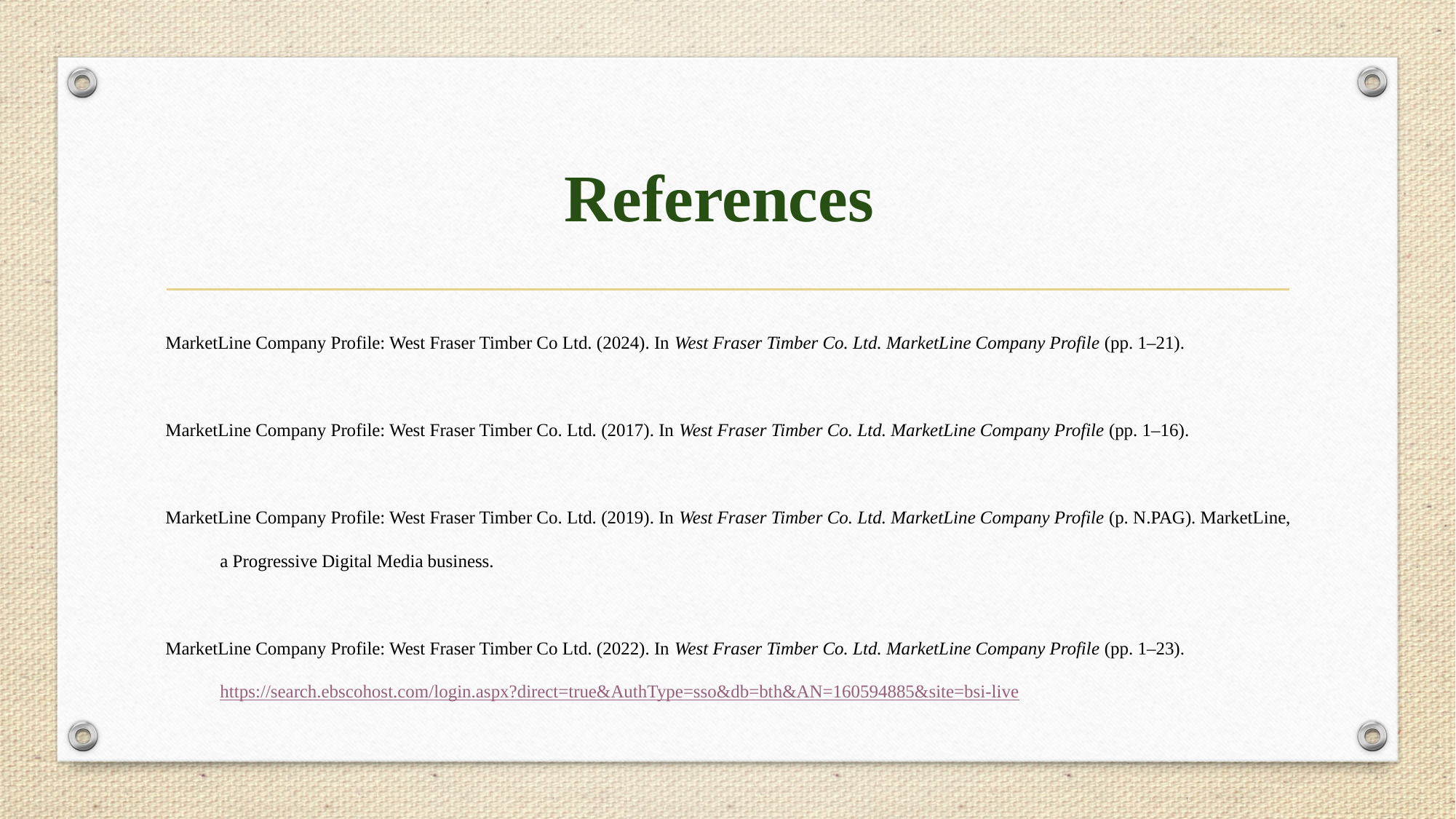

# References
MarketLine Company Profile: West Fraser Timber Co Ltd. (2024). In West Fraser Timber Co. Ltd. MarketLine Company Profile (pp. 1–21).

MarketLine Company Profile: West Fraser Timber Co. Ltd. (2017). In West Fraser Timber Co. Ltd. MarketLine Company Profile (pp. 1–16).

MarketLine Company Profile: West Fraser Timber Co. Ltd. (2019). In West Fraser Timber Co. Ltd. MarketLine Company Profile (p. N.PAG). MarketLine, a Progressive Digital Media business.

MarketLine Company Profile: West Fraser Timber Co Ltd. (2022). In West Fraser Timber Co. Ltd. MarketLine Company Profile (pp. 1–23). https://search.ebscohost.com/login.aspx?direct=true&AuthType=sso&db=bth&AN=160594885&site=bsi-live